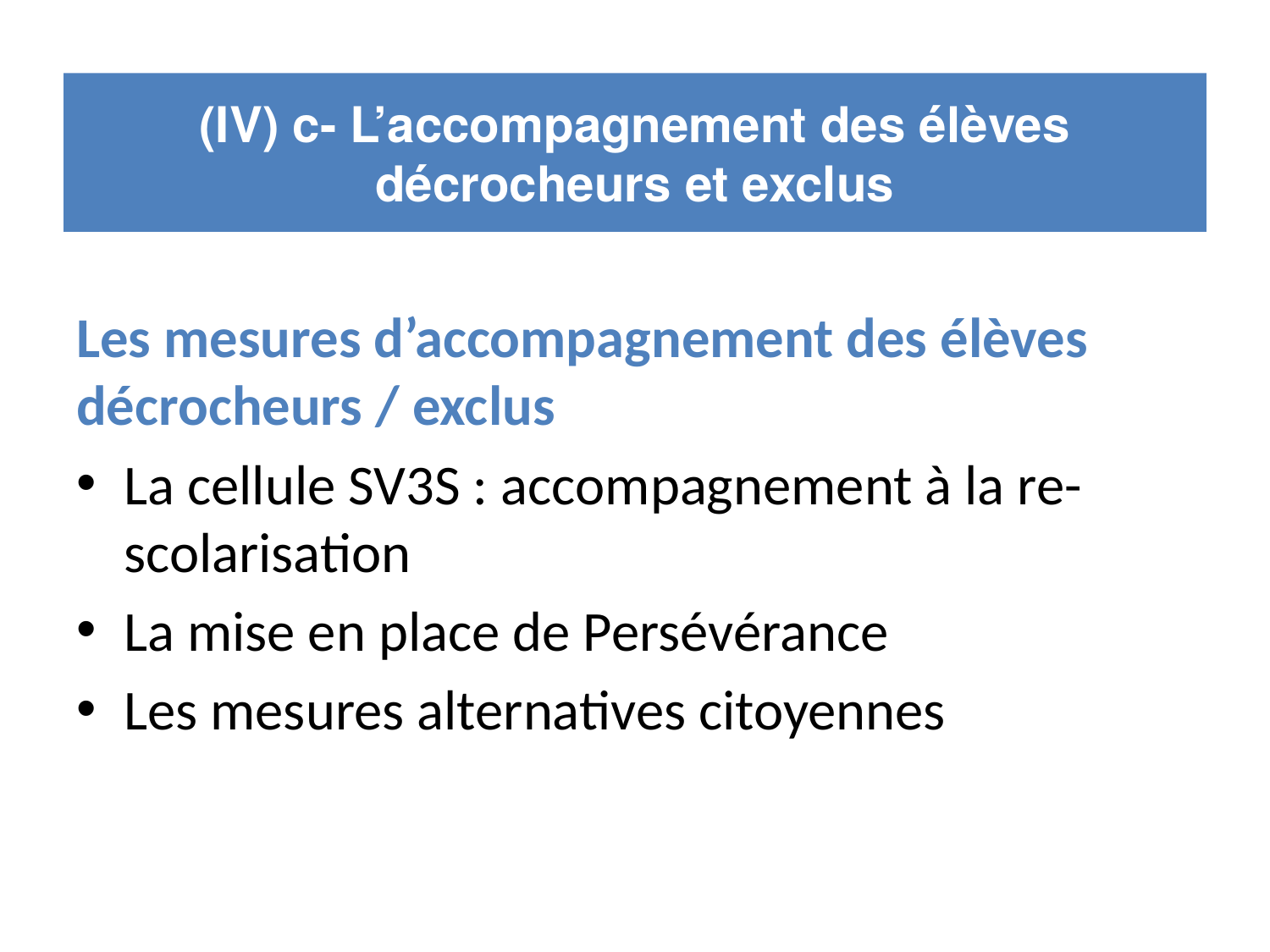

# (IV) c- L’accompagnement des élèves décrocheurs et exclus
Les mesures d’accompagnement des élèves décrocheurs / exclus
La cellule SV3S : accompagnement à la re-scolarisation
La mise en place de Persévérance
Les mesures alternatives citoyennes